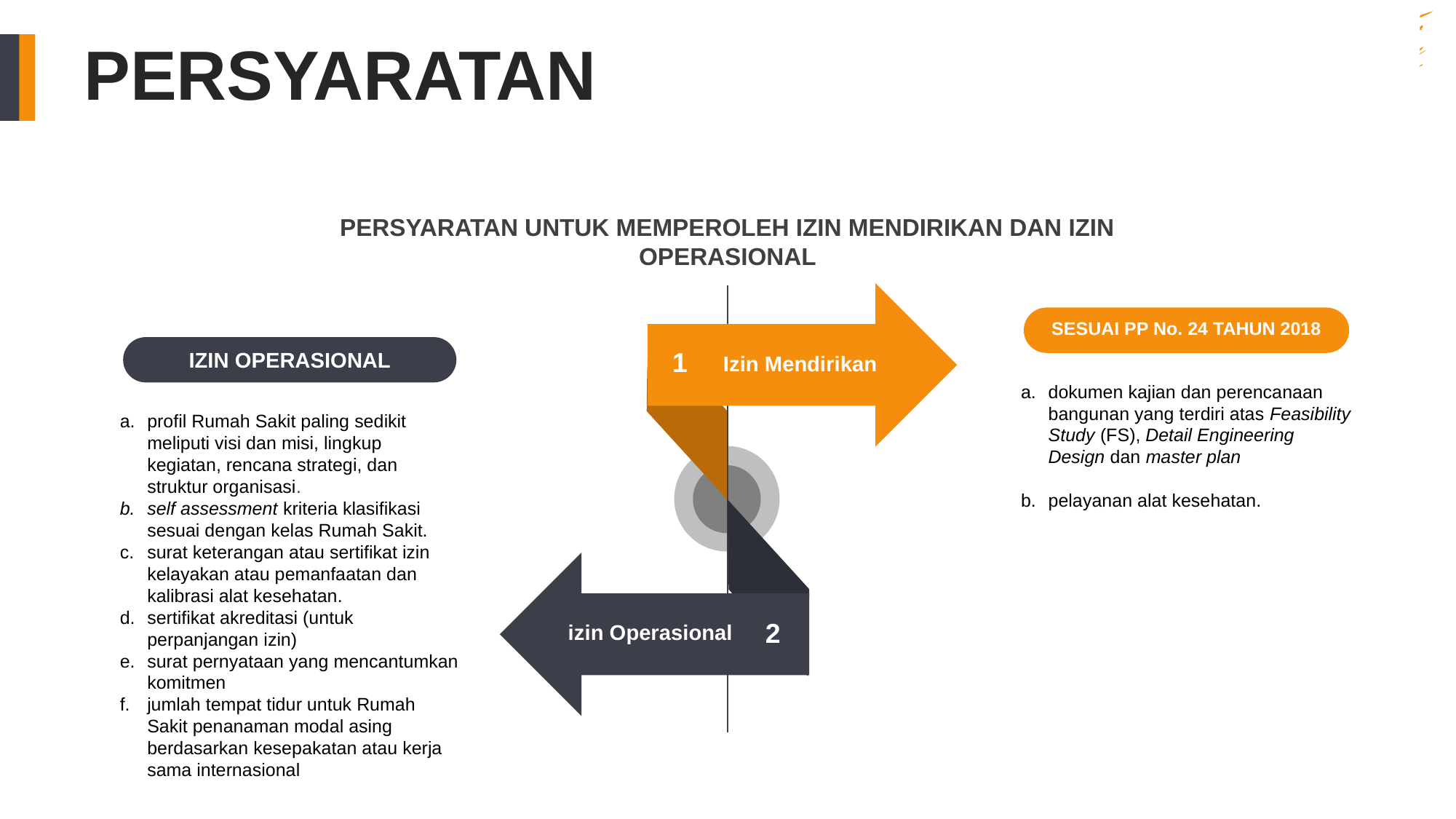

PERSYARATAN
PERSYARATAN UNTUK MEMPEROLEH IZIN MENDIRIKAN DAN IZIN OPERASIONAL

SESUAI PP No. 24 TAHUN 2018
dokumen kajian dan perencanaan bangunan yang terdiri atas Feasibility Study (FS), Detail Engineering Design dan master plan

pelayanan alat kesehatan.

1

IZIN OPERASIONAL
profil Rumah Sakit paling sedikit meliputi visi dan misi, lingkup kegiatan, rencana strategi, dan struktur organisasi.
self assessment kriteria klasifikasi sesuai dengan kelas Rumah Sakit.
surat keterangan atau sertifikat izin kelayakan atau pemanfaatan dan kalibrasi alat kesehatan.
sertifikat akreditasi (untuk perpanjangan izin)
surat pernyataan yang mencantumkan komitmen
jumlah tempat tidur untuk Rumah Sakit penanaman modal asing berdasarkan kesepakatan atau kerja sama internasional
Izin Mendirikan

2
izin Operasional